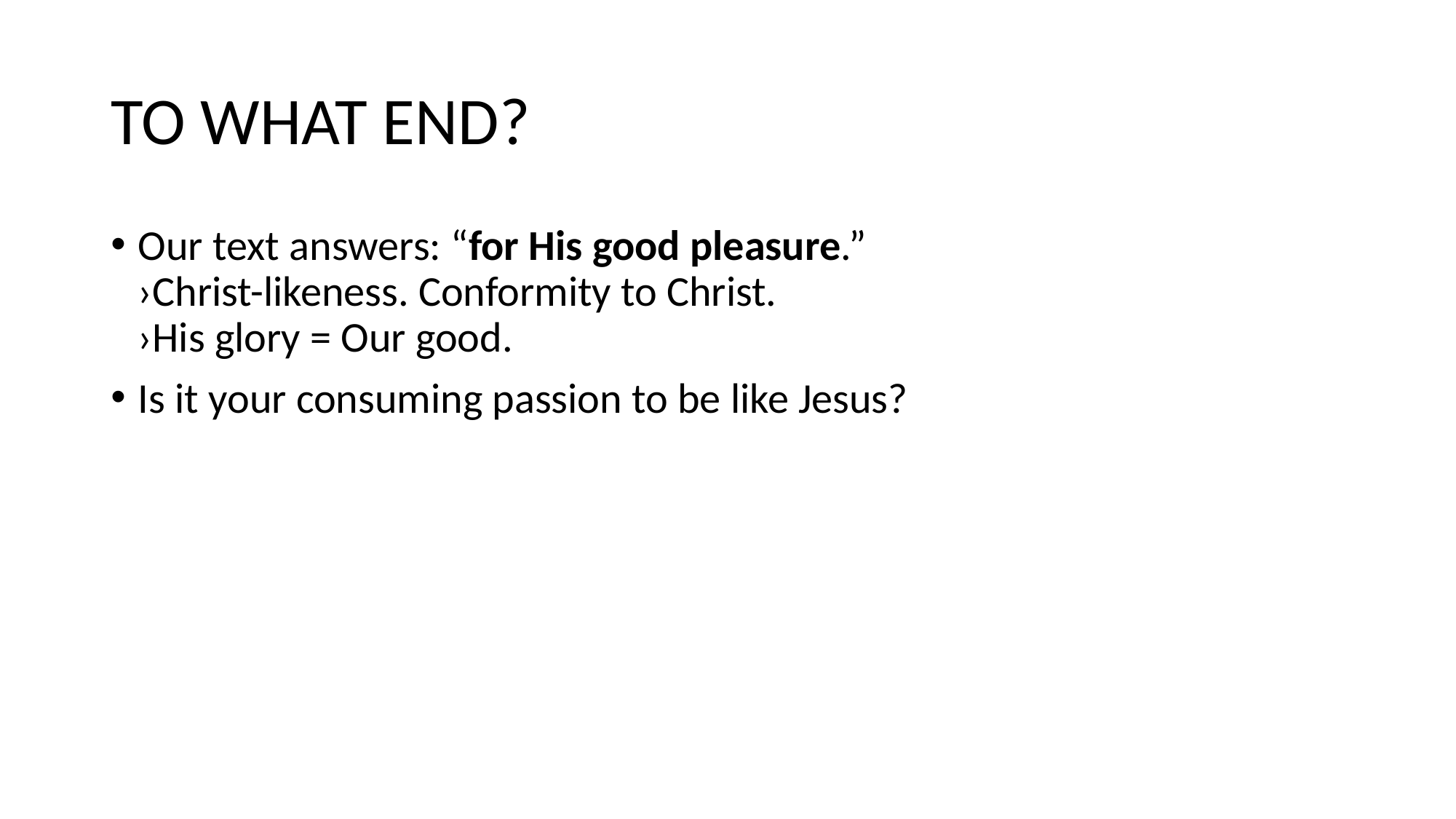

# TO WHAT END?
Our text answers: “for His good pleasure.” 					›Christ-likeness. Conformity to Christ.						›His glory = Our good.
Is it your consuming passion to be like Jesus?